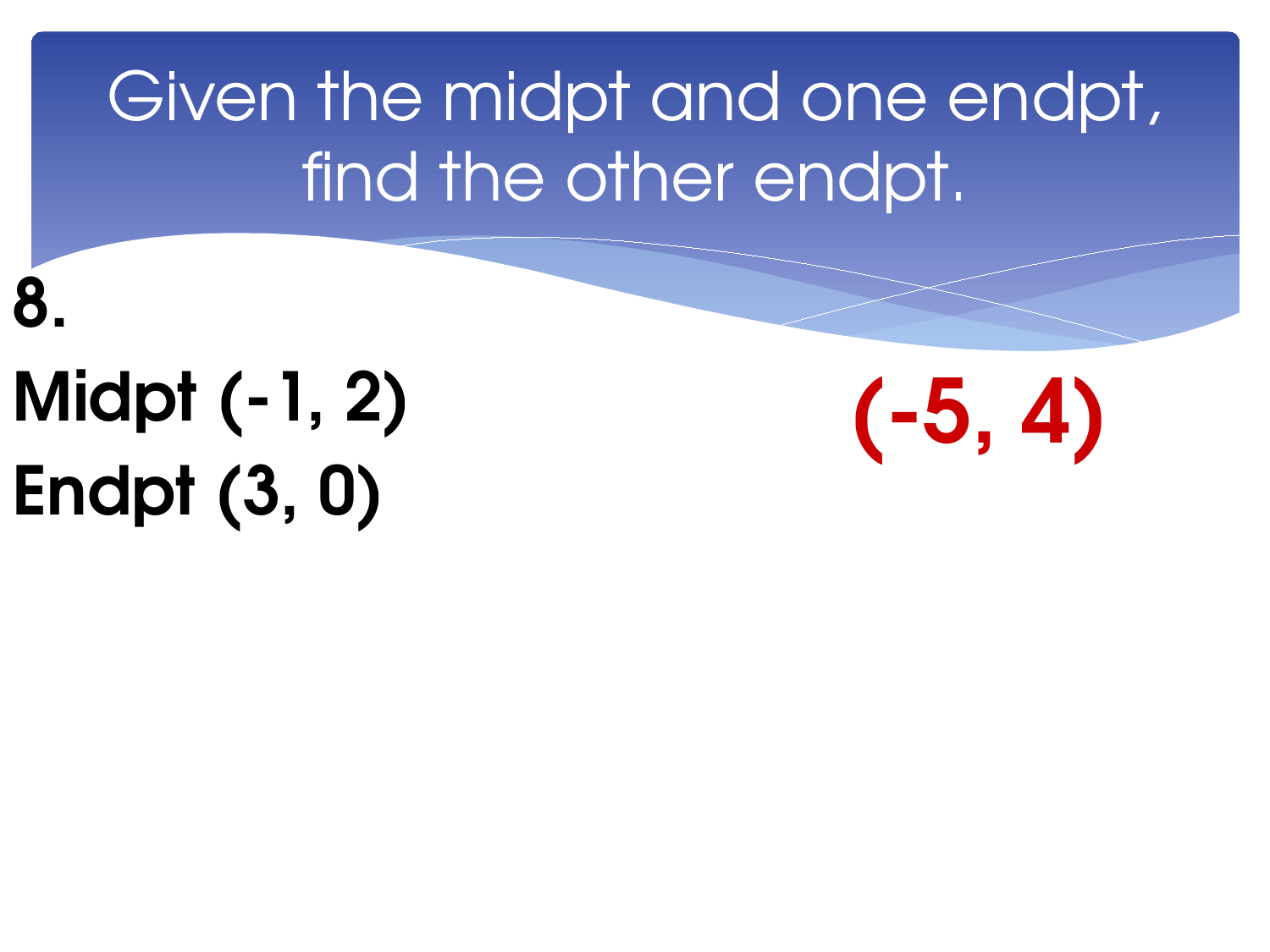

# Given the midpt and one endpt, find the other endpt.
8.
Midpt (-1, 2)
Endpt (3, 0)
(-5, 4)